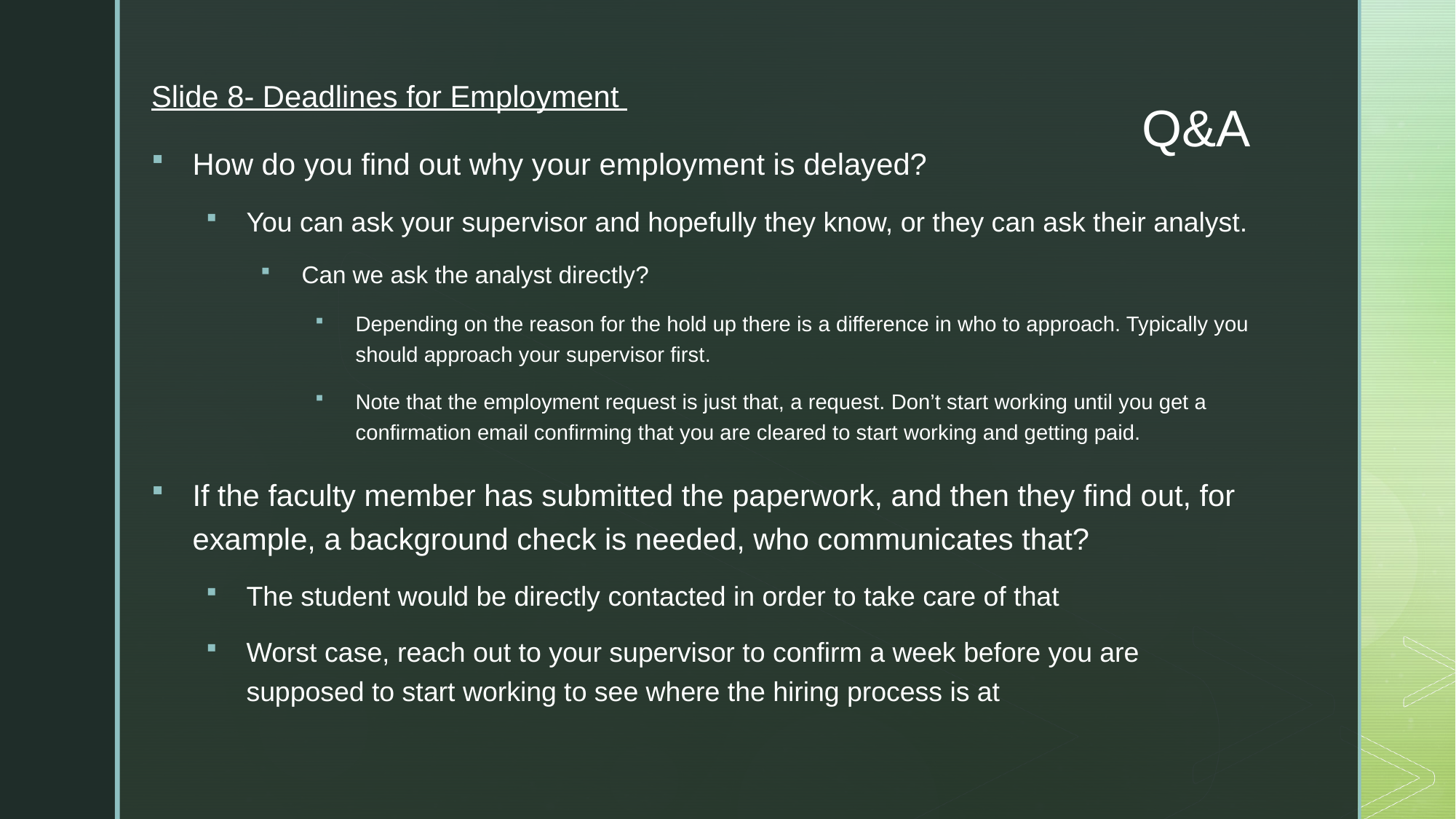

Slide 8- Deadlines for Employment
How do you find out why your employment is delayed?
You can ask your supervisor and hopefully they know, or they can ask their analyst.
Can we ask the analyst directly?
Depending on the reason for the hold up there is a difference in who to approach. Typically you should approach your supervisor first.
Note that the employment request is just that, a request. Don’t start working until you get a confirmation email confirming that you are cleared to start working and getting paid.
If the faculty member has submitted the paperwork, and then they find out, for example, a background check is needed, who communicates that?
The student would be directly contacted in order to take care of that
Worst case, reach out to your supervisor to confirm a week before you are supposed to start working to see where the hiring process is at

# Q&A